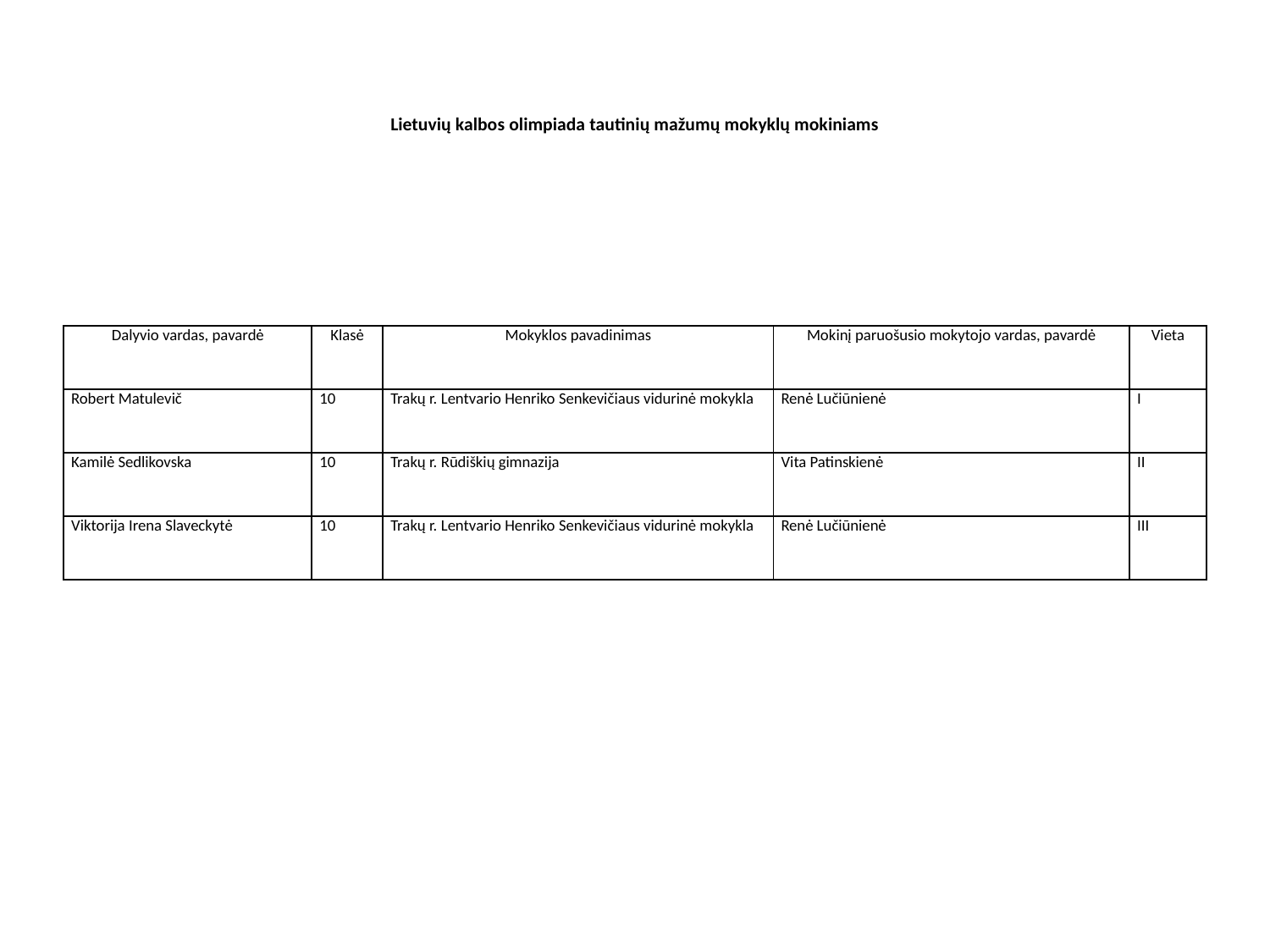

# Lietuvių kalbos olimpiada tautinių mažumų mokyklų mokiniams
| Dalyvio vardas, pavardė | Klasė | Mokyklos pavadinimas | Mokinį paruošusio mokytojo vardas, pavardė | Vieta |
| --- | --- | --- | --- | --- |
| Robert Matulevič | 10 | Trakų r. Lentvario Henriko Senkevičiaus vidurinė mokykla | Renė Lučiūnienė | I |
| Kamilė Sedlikovska | 10 | Trakų r. Rūdiškių gimnazija | Vita Patinskienė | II |
| Viktorija Irena Slaveckytė | 10 | Trakų r. Lentvario Henriko Senkevičiaus vidurinė mokykla | Renė Lučiūnienė | III |